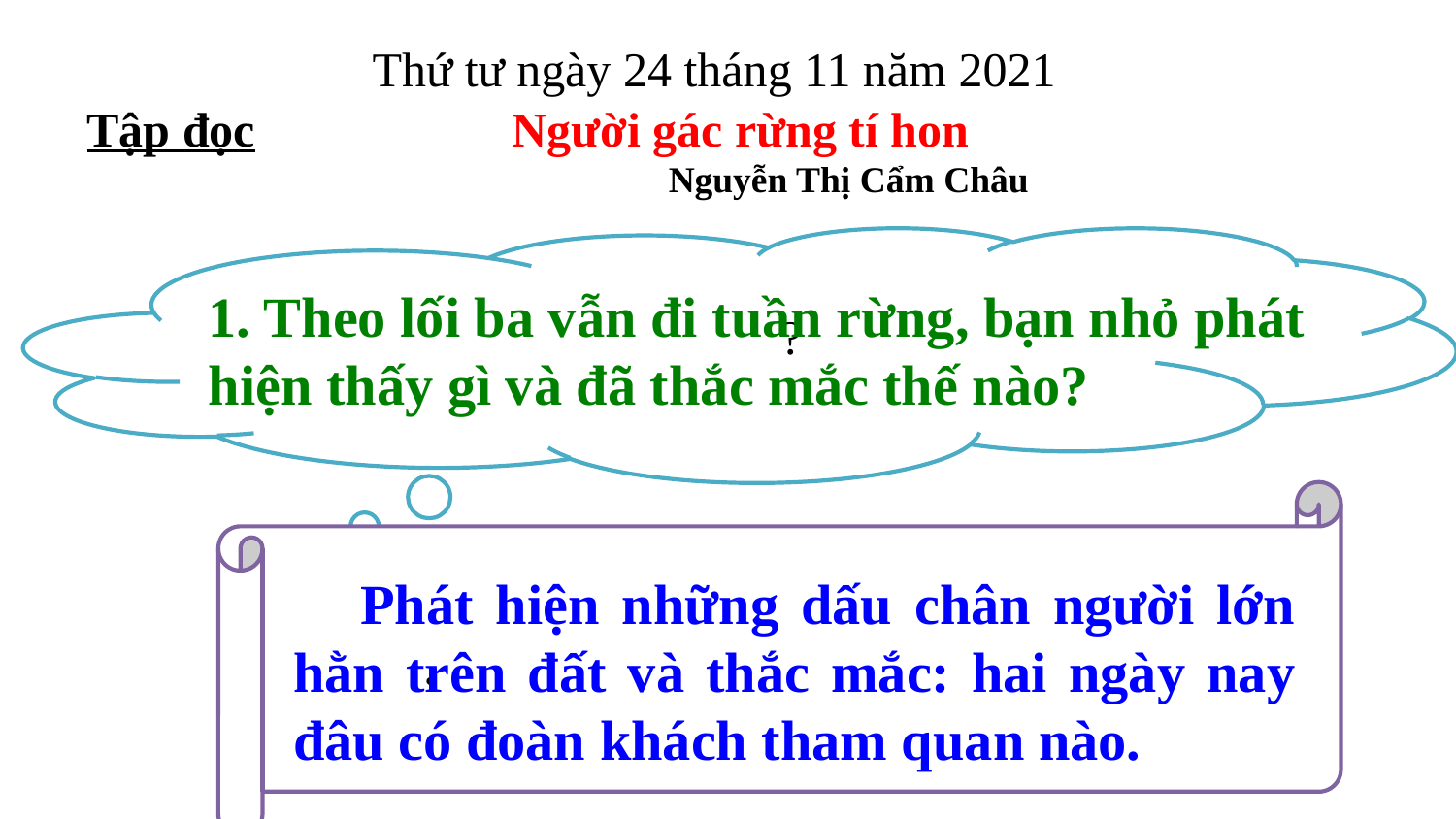

Thứ tư ngày 24 tháng 11 năm 2021
Tập đọc
Người gác rừng tí hon
                 Nguyễn Thị Cẩm Châu

1. Theo lối ba vẫn đi tuần rừng, bạn nhỏ phát hiện thấy gì và đã thắc mắc thế nào?
      ?
	.
   Phát hiện những dấu chân người lớn hằn trên đất và thắc mắc: hai ngày nay đâu có đoàn khách tham quan nào.